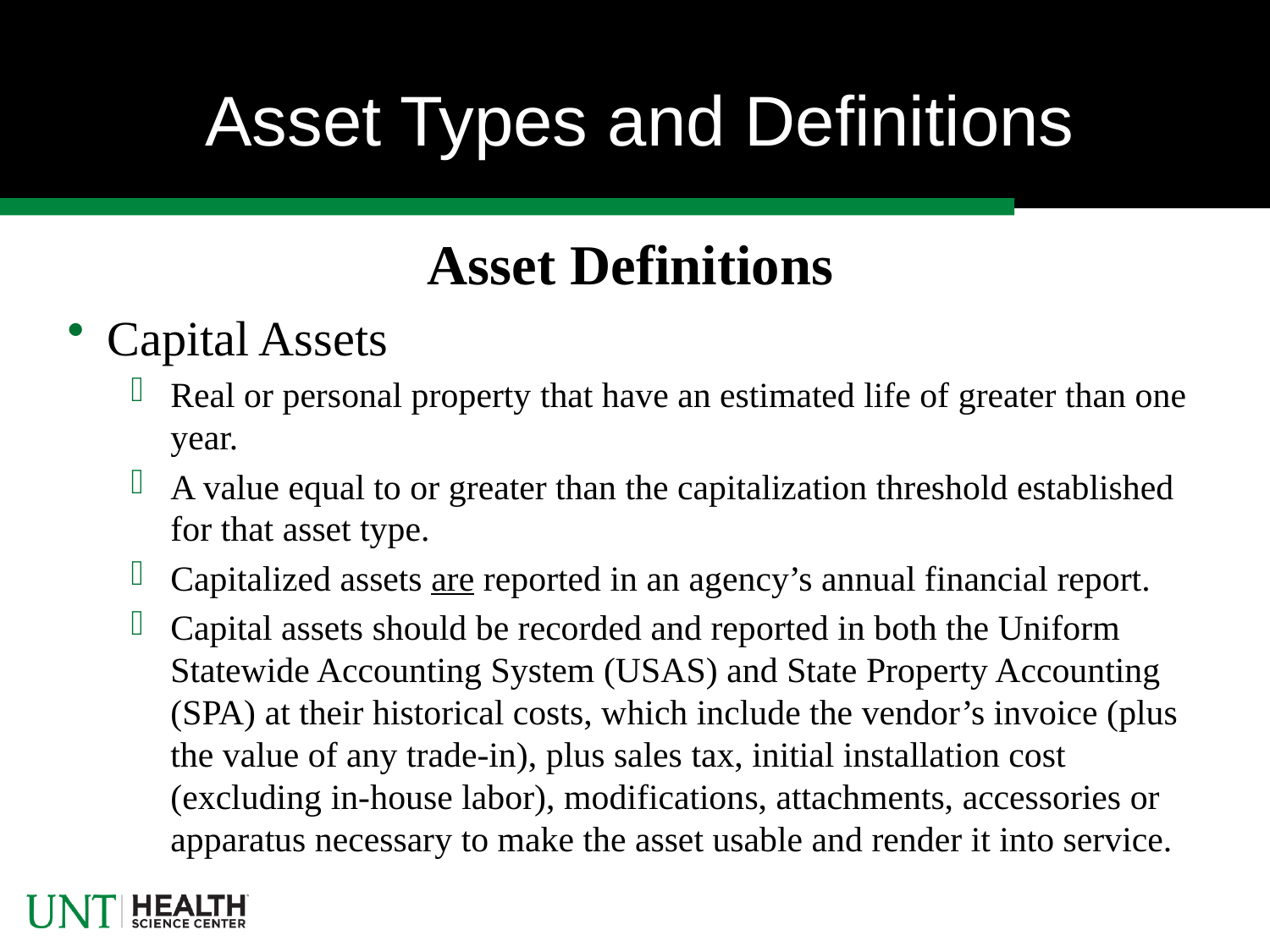

# Asset Types and Definitions
Asset Definitions
Capital Assets
Real or personal property that have an estimated life of greater than one year.
A value equal to or greater than the capitalization threshold established for that asset type.
Capitalized assets are reported in an agency’s annual financial report.
Capital assets should be recorded and reported in both the Uniform Statewide Accounting System (USAS) and State Property Accounting (SPA) at their historical costs, which include the vendor’s invoice (plus the value of any trade-in), plus sales tax, initial installation cost (excluding in-house labor), modifications, attachments, accessories or apparatus necessary to make the asset usable and render it into service.